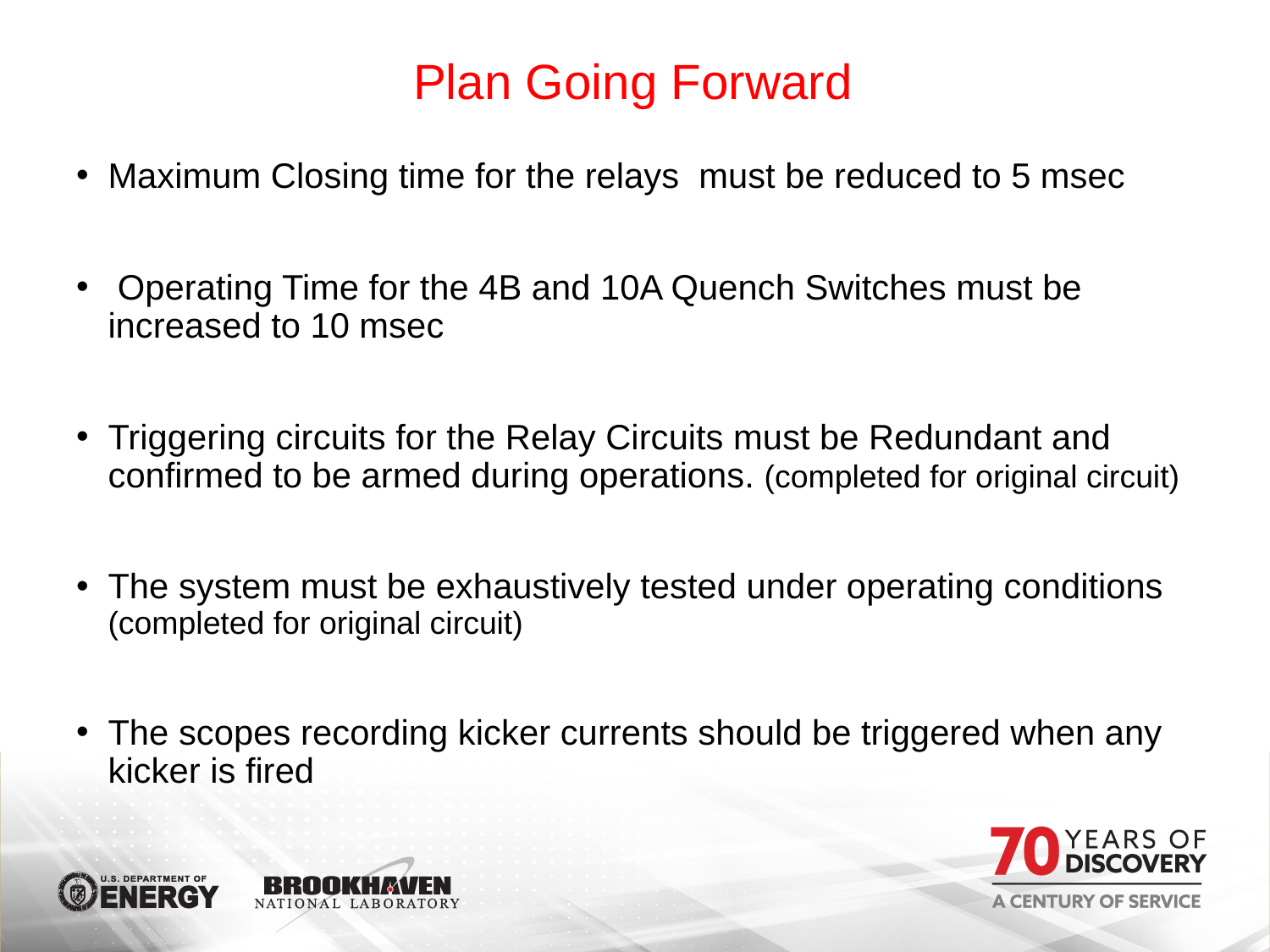

# Plan Going Forward
Maximum Closing time for the relays  must be reduced to 5 msec

 Operating Time for the 4B and 10A Quench Switches must be increased to 10 msec

Triggering circuits for the Relay Circuits must be Redundant and confirmed to be armed during operations. (completed for original circuit)

The system must be exhaustively tested under operating conditions (completed for original circuit)

The scopes recording kicker currents should be triggered when any kicker is fired